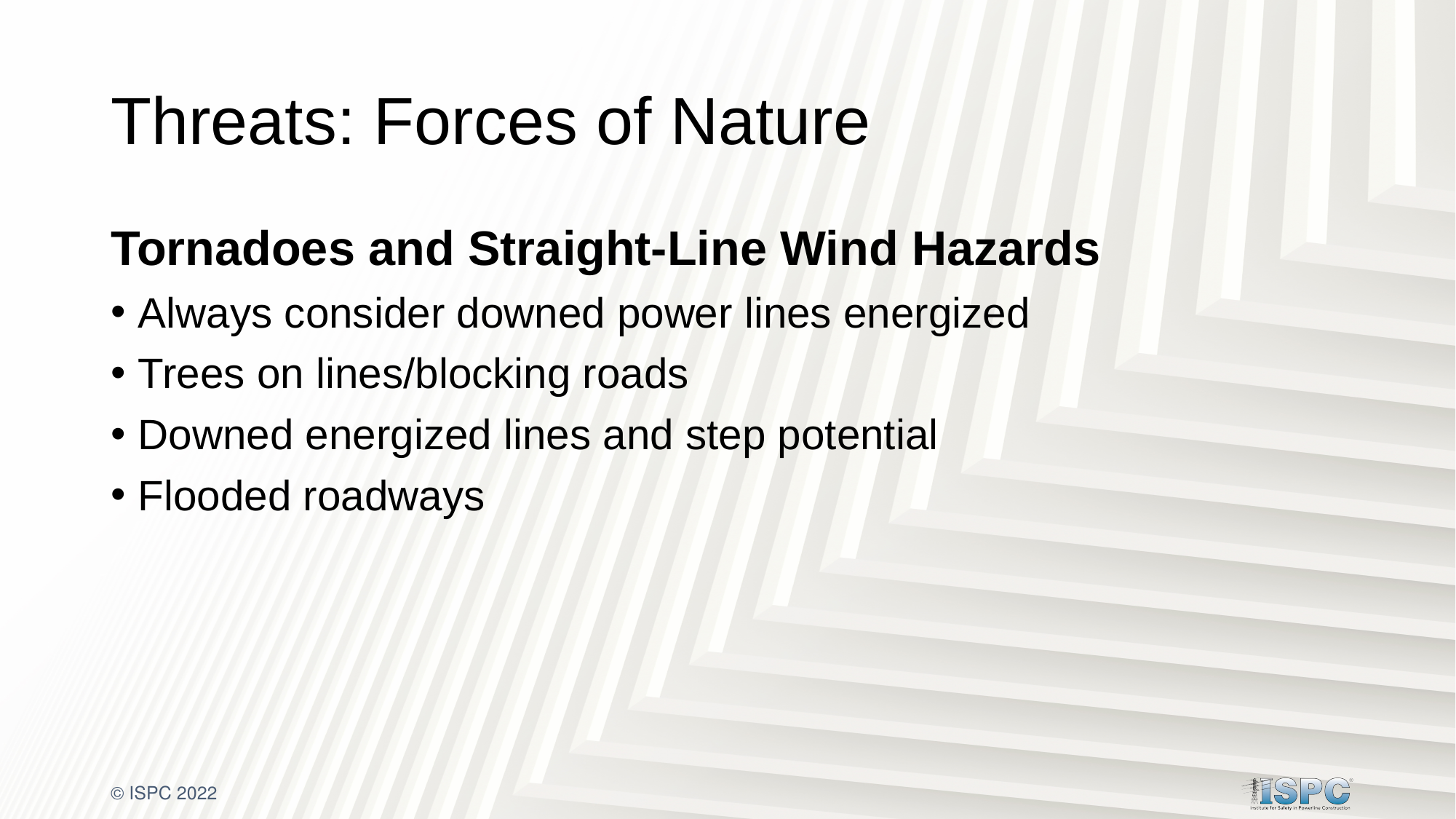

# Threats: Forces of Nature
Tornadoes and Straight-Line Wind Hazards
Always consider downed power lines energized
Trees on lines/blocking roads
Downed energized lines and step potential
Flooded roadways